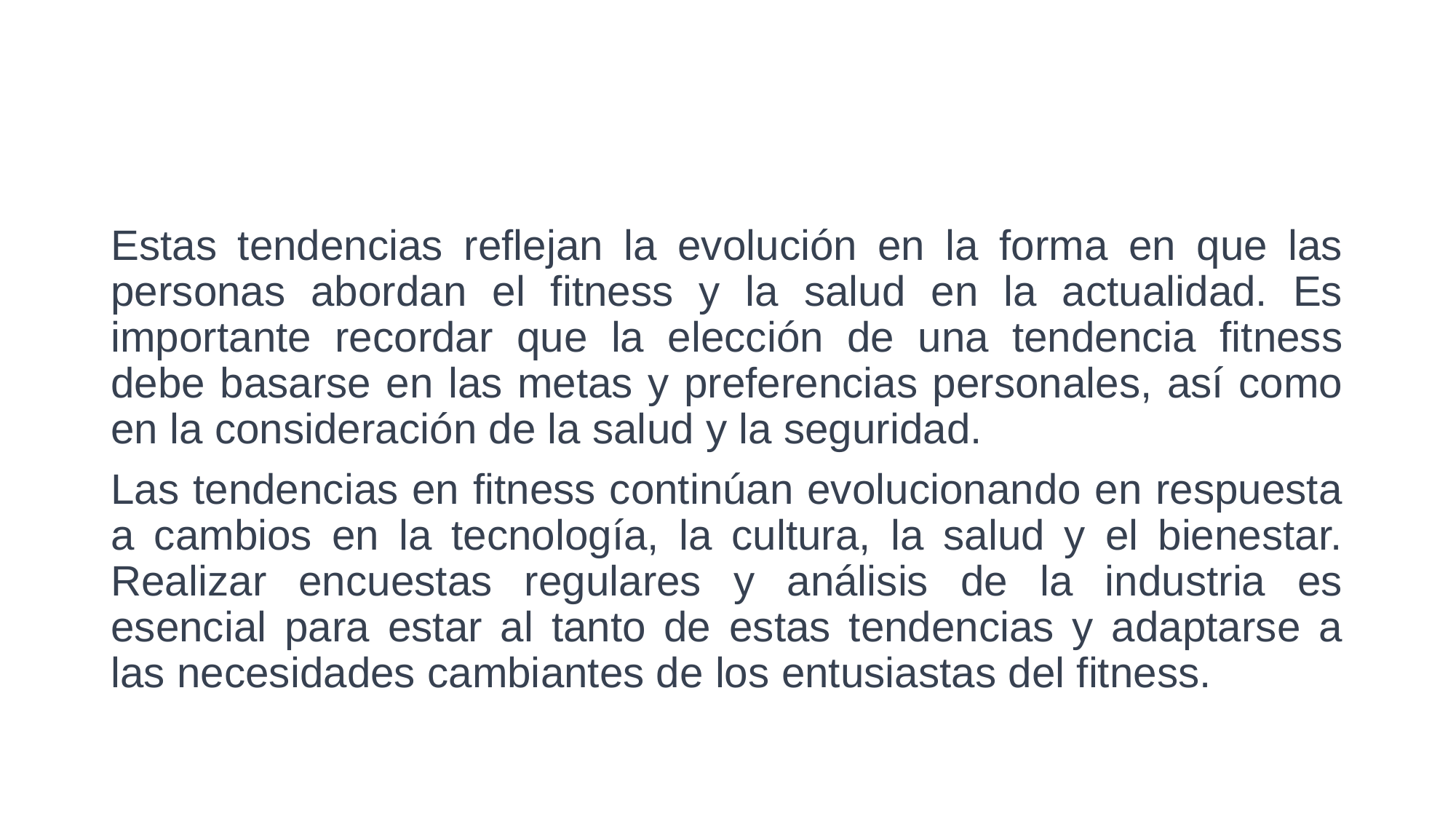

#
Estas tendencias reflejan la evolución en la forma en que las personas abordan el fitness y la salud en la actualidad. Es importante recordar que la elección de una tendencia fitness debe basarse en las metas y preferencias personales, así como en la consideración de la salud y la seguridad.
Las tendencias en fitness continúan evolucionando en respuesta a cambios en la tecnología, la cultura, la salud y el bienestar. Realizar encuestas regulares y análisis de la industria es esencial para estar al tanto de estas tendencias y adaptarse a las necesidades cambiantes de los entusiastas del fitness.